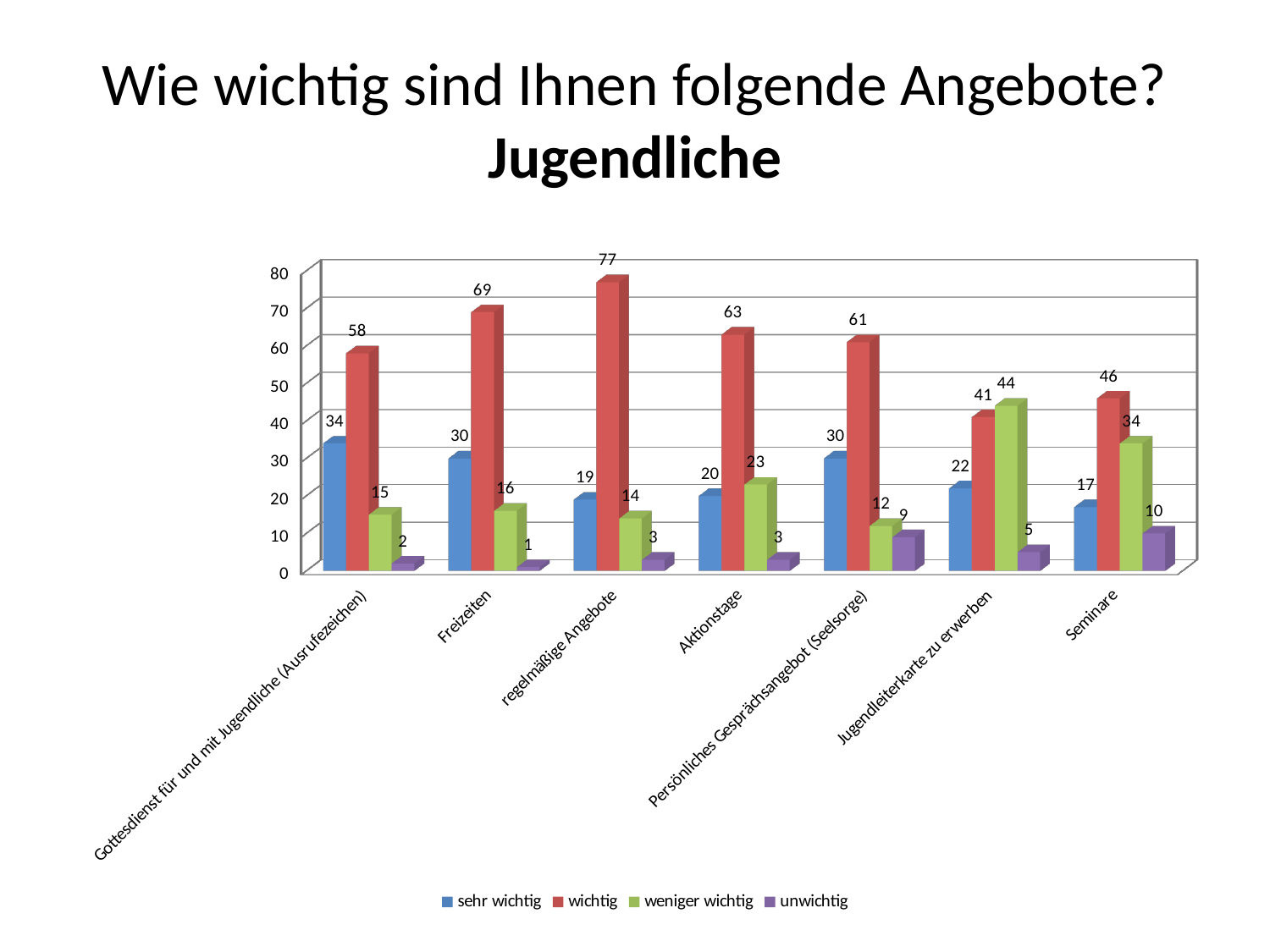

# Wie wichtig sind Ihnen folgende Angebote? Jugendliche

[unsupported chart]